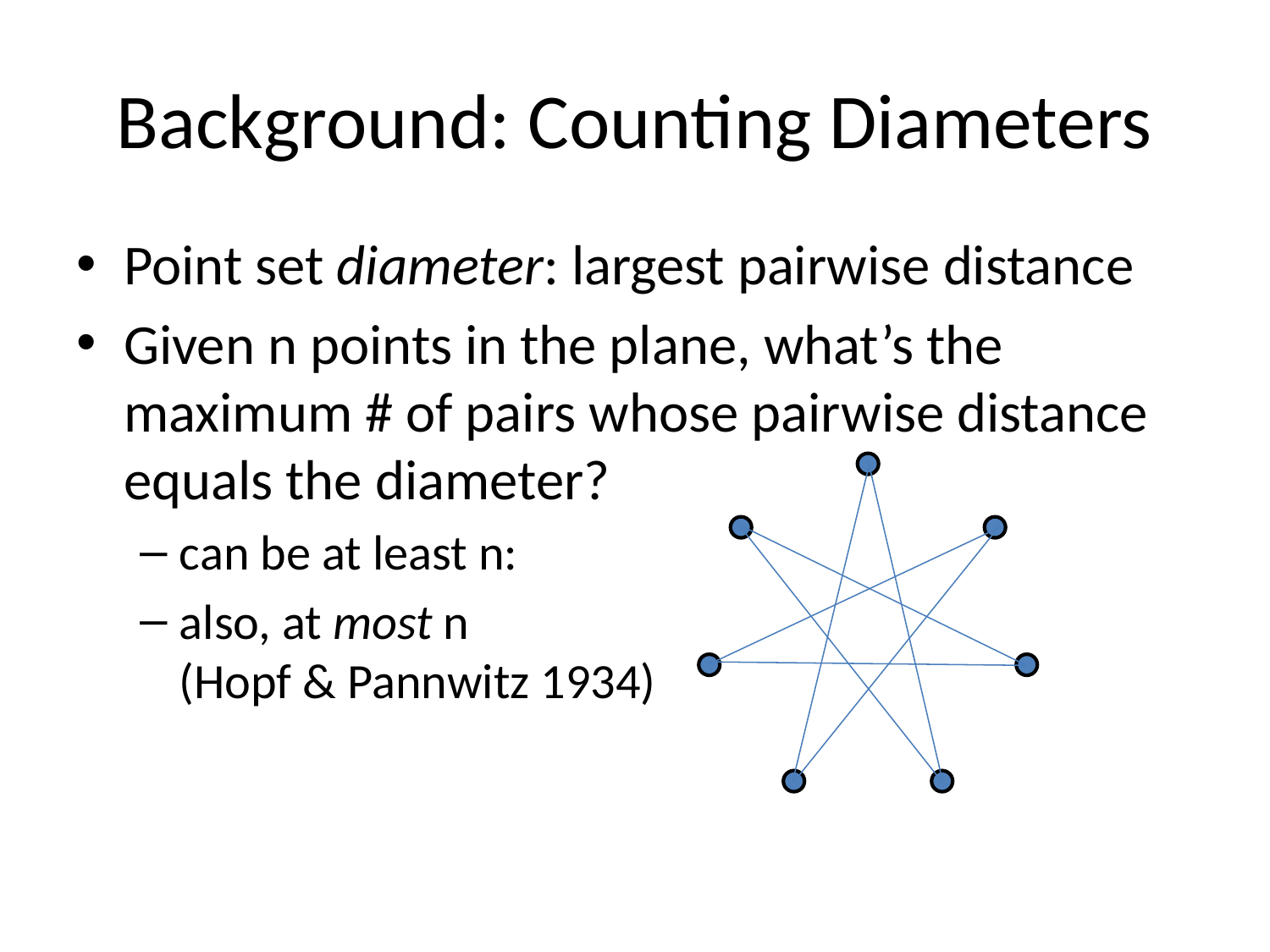

# Background: Counting Diameters
Point set diameter: largest pairwise distance
Given n points in the plane, what’s the maximum # of pairs whose pairwise distance equals the diameter?
can be at least n:
also, at most n
(Hopf & Pannwitz 1934)